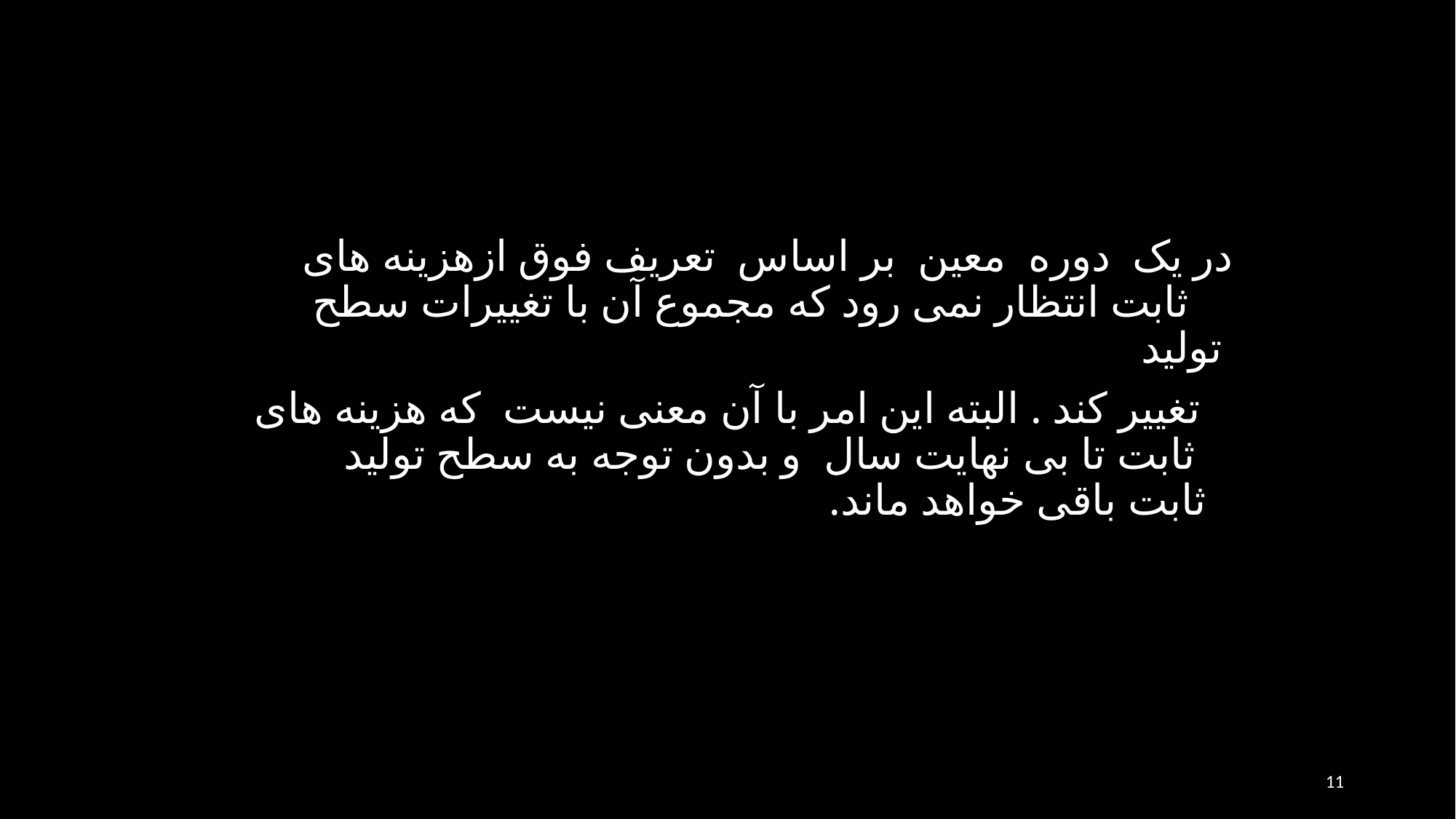

در یک  دوره  معین  بر اساس  تعریف فوق ازهزینه های      ثابت انتظار نمی رود که مجموع آن با تغییرات سطح تولید
   تغییر کند . البته این امر با آن معنی نیست  که هزینه های  ثابت تا بی نهایت سال  و بدون توجه به سطح تولید  ثابت باقی خواهد ماند.

11